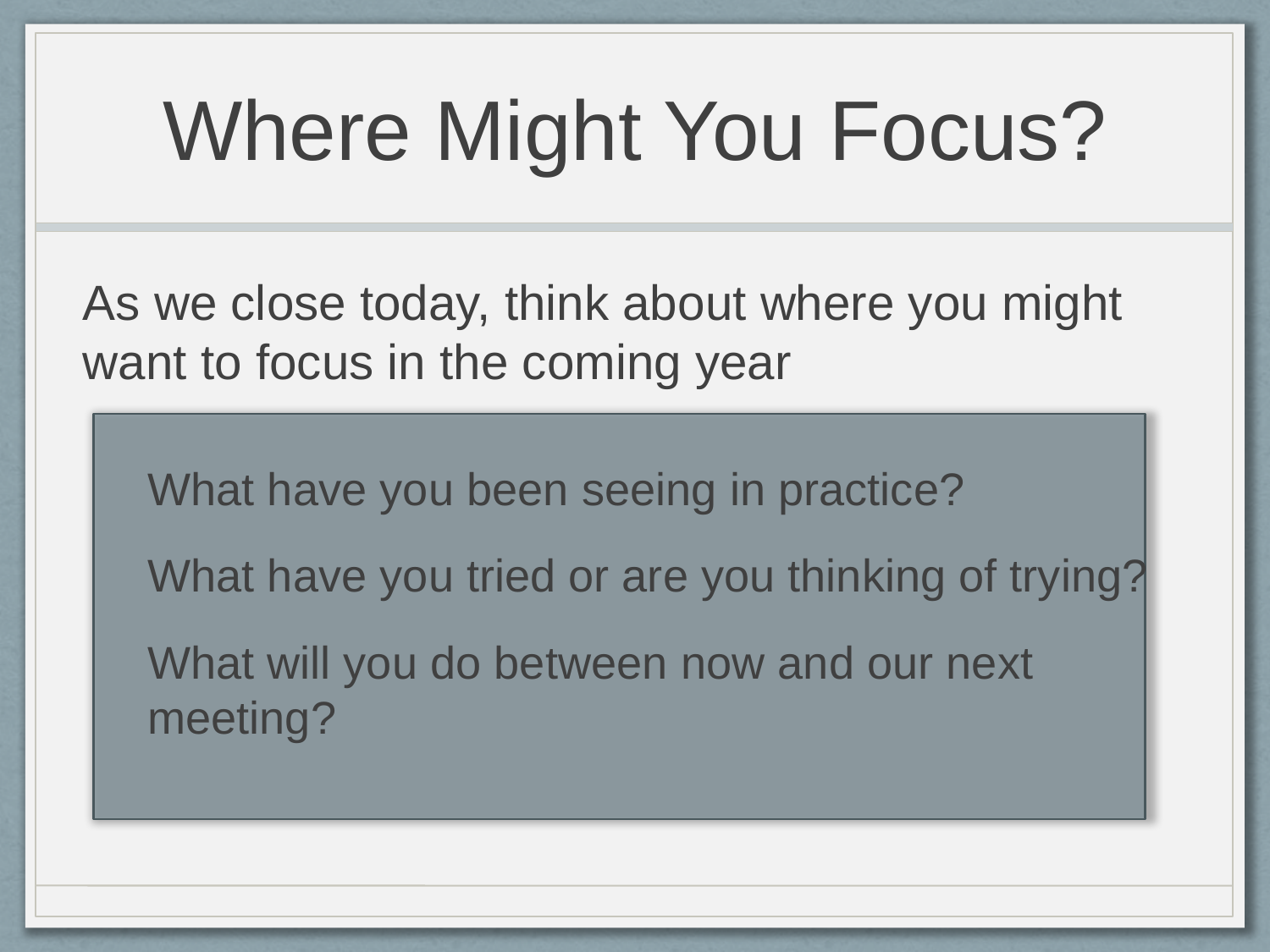

# Where Might You Focus?
As we close today, think about where you might want to focus in the coming year
What have you been seeing in practice?
What have you tried or are you thinking of trying?
What will you do between now and our next meeting?